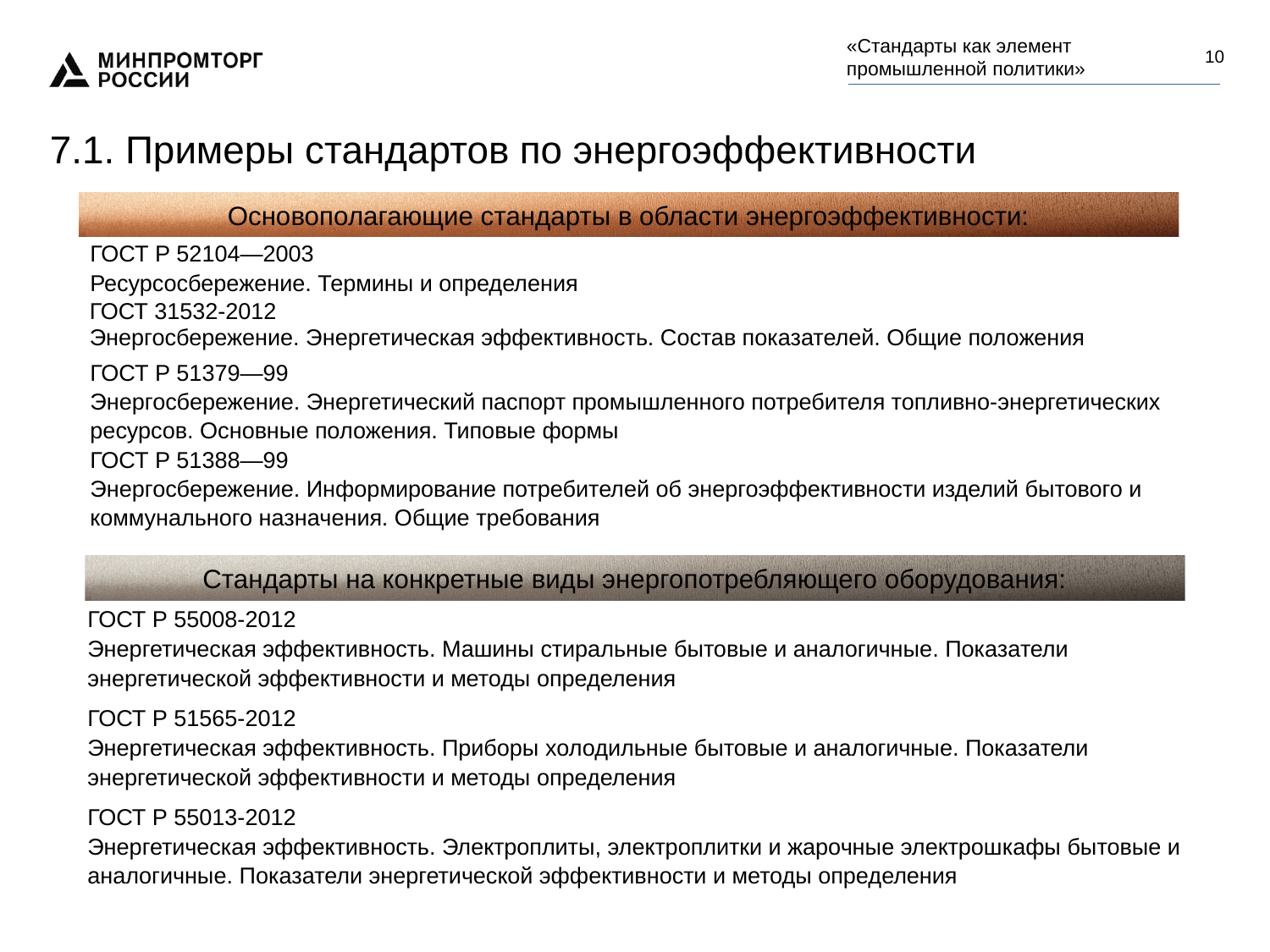

«Стандарты как элемент промышленной политики»
10
7.1. Примеры стандартов по энергоэффективности
Основополагающие стандарты в области энергоэффективности:
| ГОСТ Р 52104—2003 Ресурсосбережение. Термины и определения |
| --- |
| ГОСТ 31532-2012 Энергосбережение. Энергетическая эффективность. Состав показателей. Общие положения |
| ГОСТ Р 51379—99 Энергосбережение. Энергетический паспорт промышленного потребителя топливно-энергетических ресурсов. Основные положения. Типовые формы |
| ГОСТ Р 51388—99 Энергосбережение. Информирование потребителей об энергоэффективности изделий бытового и коммунального назначения. Общие требования |
Стандарты на конкретные виды энергопотребляющего оборудования:
| ГОСТ Р 55008-2012 Энергетическая эффективность. Машины стиральные бытовые и аналогичные. Показатели энергетической эффективности и методы определения |
| --- |
| ГОСТ Р 51565-2012 Энергетическая эффективность. Приборы холодильные бытовые и аналогичные. Показатели энергетической эффективности и методы определения |
| ГОСТ Р 55013-2012 Энергетическая эффективность. Электроплиты, электроплитки и жарочные электрошкафы бытовые и аналогичные. Показатели энергетической эффективности и методы определения |